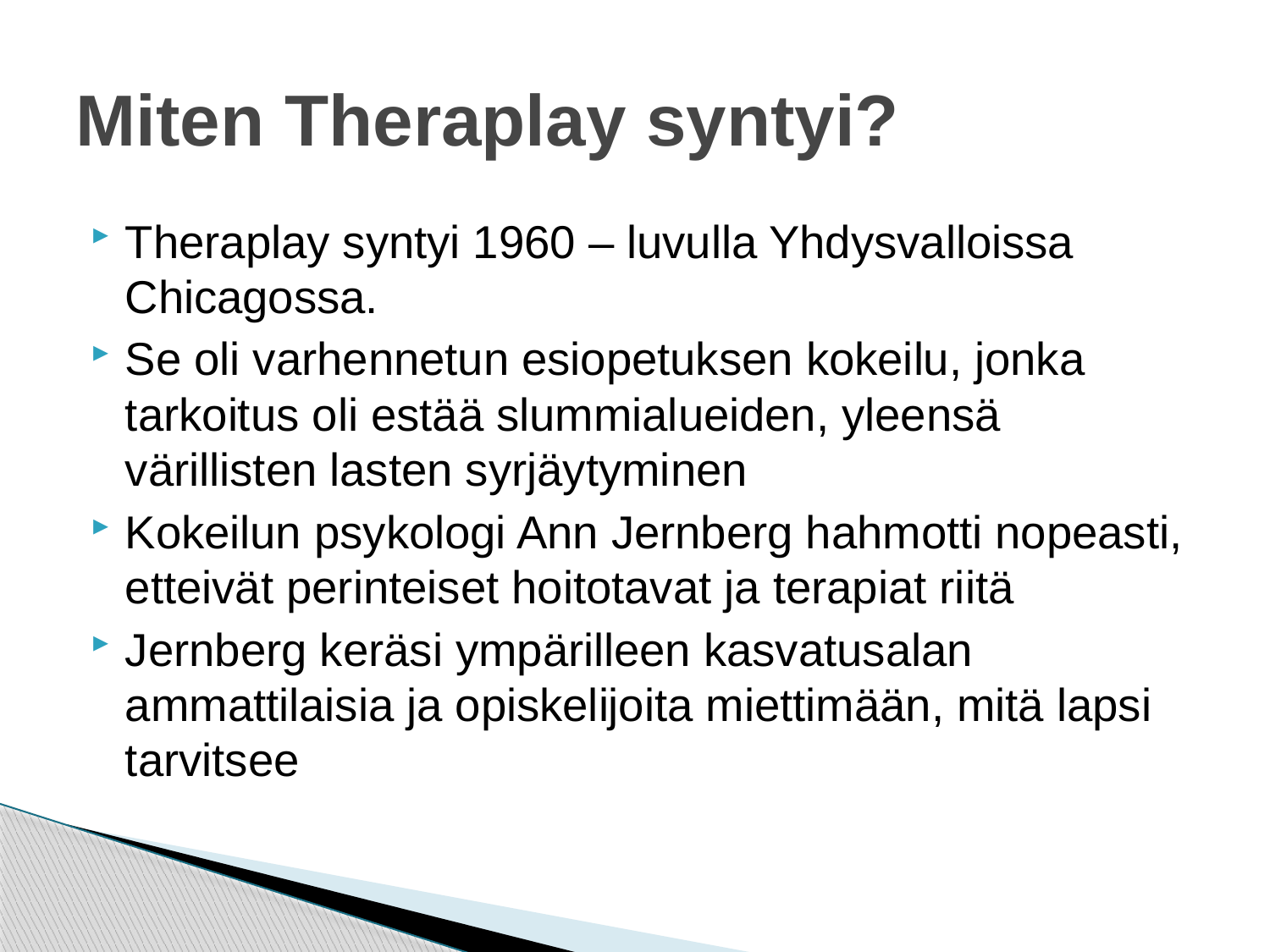

# Miten Theraplay syntyi?
Theraplay syntyi 1960 – luvulla Yhdysvalloissa Chicagossa.
Se oli varhennetun esiopetuksen kokeilu, jonka tarkoitus oli estää slummialueiden, yleensä värillisten lasten syrjäytyminen
Kokeilun psykologi Ann Jernberg hahmotti nopeasti, etteivät perinteiset hoitotavat ja terapiat riitä
Jernberg keräsi ympärilleen kasvatusalan ammattilaisia ja opiskelijoita miettimään, mitä lapsi tarvitsee